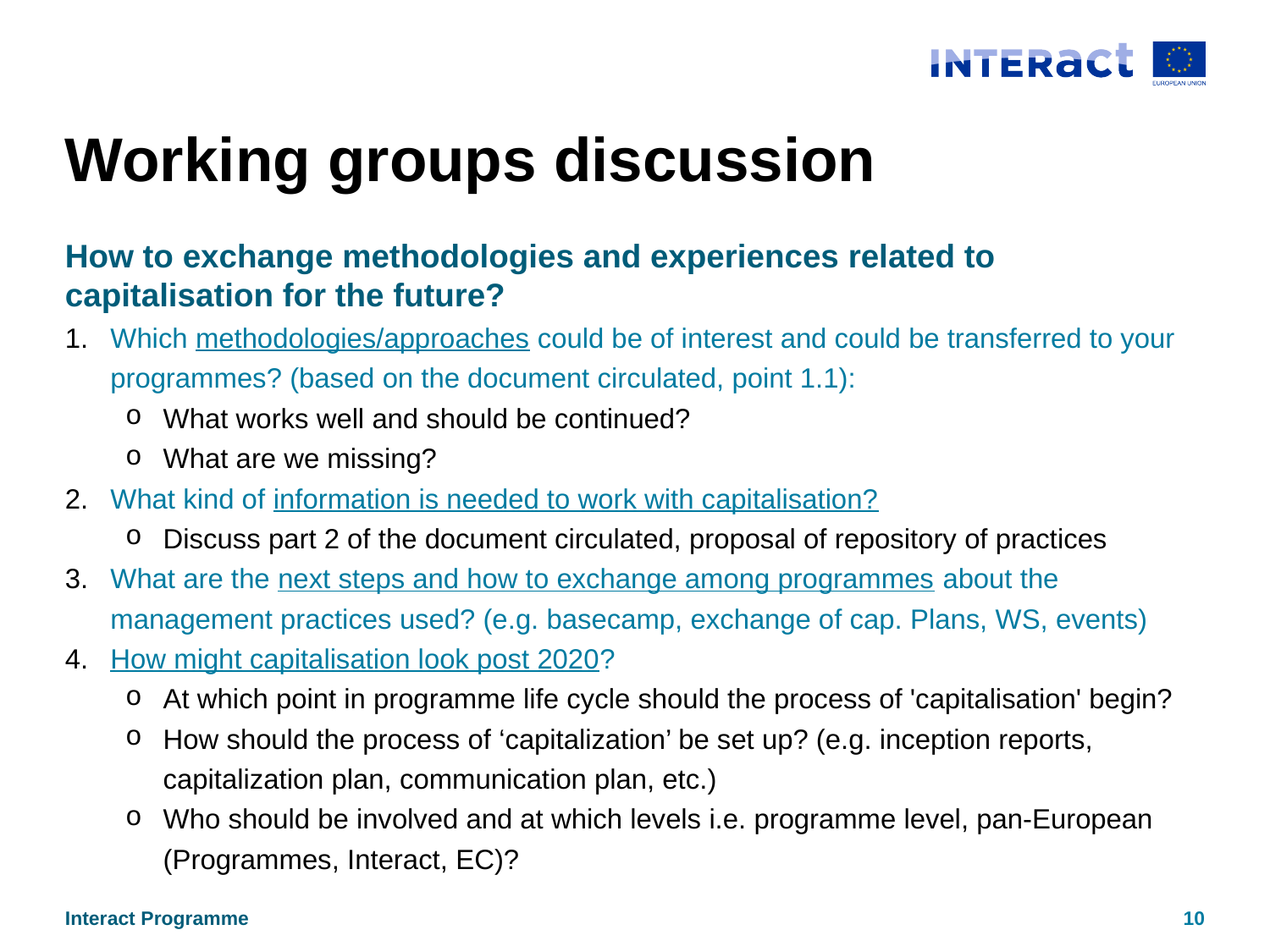

# Working groups discussion
How to exchange methodologies and experiences related to capitalisation for the future?
Which methodologies/approaches could be of interest and could be transferred to your programmes? (based on the document circulated, point 1.1):
What works well and should be continued?
What are we missing?
What kind of information is needed to work with capitalisation?
Discuss part 2 of the document circulated, proposal of repository of practices
What are the next steps and how to exchange among programmes about the management practices used? (e.g. basecamp, exchange of cap. Plans, WS, events)
How might capitalisation look post 2020?
At which point in programme life cycle should the process of 'capitalisation' begin?
How should the process of ‘capitalization’ be set up? (e.g. inception reports, capitalization plan, communication plan, etc.)
Who should be involved and at which levels i.e. programme level, pan-European (Programmes, Interact, EC)?
Interact Programme
10